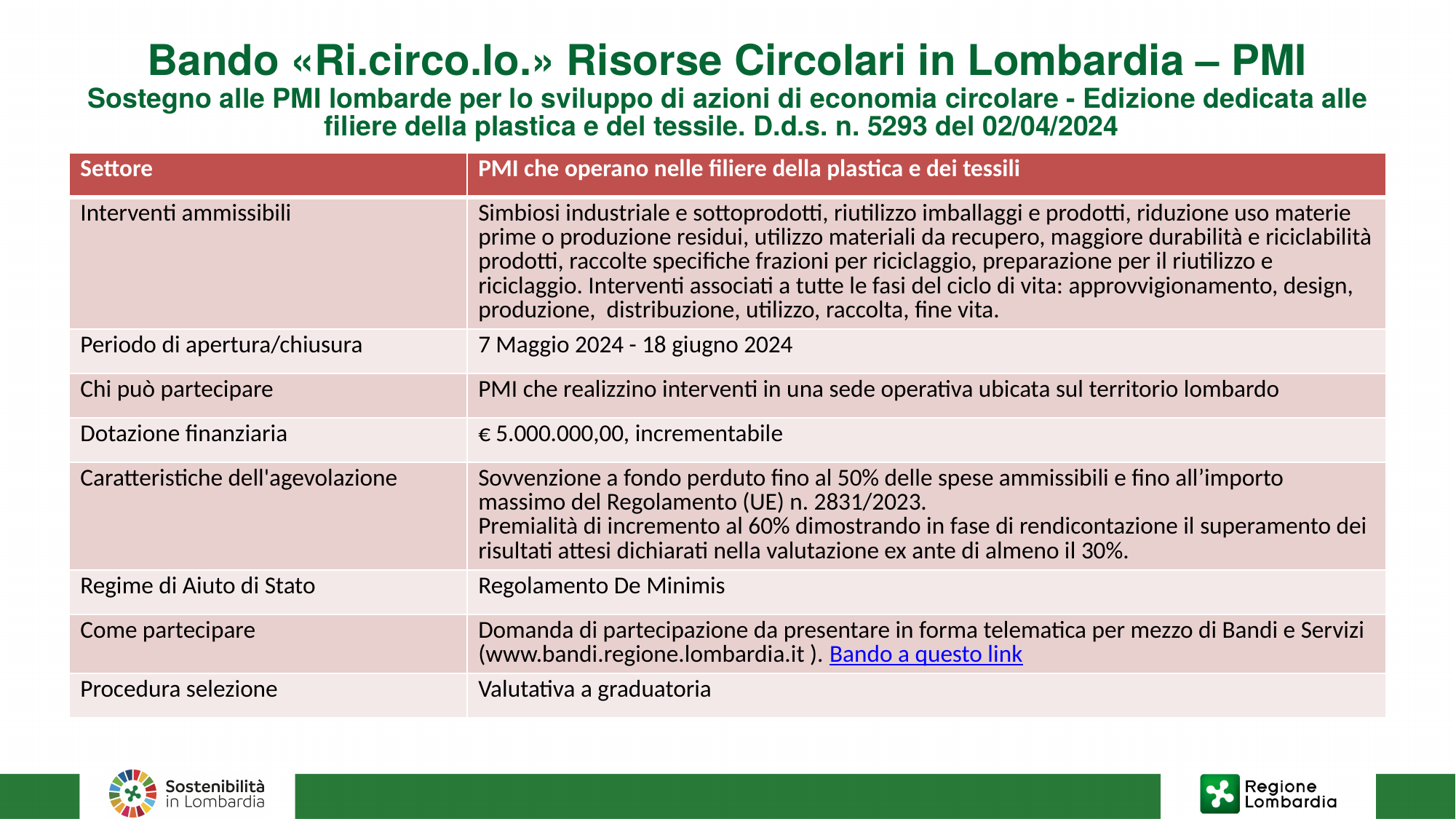

Bando «Ri.circo.lo.» Risorse Circolari in Lombardia – PMI
Sostegno alle PMI lombarde per lo sviluppo di azioni di economia circolare - Edizione dedicata alle filiere della plastica e del tessile. D.d.s. n. 5293 del 02/04/2024
| Settore | PMI che operano nelle filiere della plastica e dei tessili |
| --- | --- |
| Interventi ammissibili | Simbiosi industriale e sottoprodotti, riutilizzo imballaggi e prodotti, riduzione uso materie prime o produzione residui, utilizzo materiali da recupero, maggiore durabilità e riciclabilità prodotti, raccolte specifiche frazioni per riciclaggio, preparazione per il riutilizzo e riciclaggio. Interventi associati a tutte le fasi del ciclo di vita: approvvigionamento, design, produzione, distribuzione, utilizzo, raccolta, fine vita. |
| Periodo di apertura/chiusura | 7 Maggio 2024 - 18 giugno 2024 |
| Chi può partecipare | PMI che realizzino interventi in una sede operativa ubicata sul territorio lombardo |
| Dotazione finanziaria | € 5.000.000,00, incrementabile |
| Caratteristiche dell'agevolazione | Sovvenzione a fondo perduto fino al 50% delle spese ammissibili e fino all’importo massimo del Regolamento (UE) n. 2831/2023. Premialità di incremento al 60% dimostrando in fase di rendicontazione il superamento dei risultati attesi dichiarati nella valutazione ex ante di almeno il 30%. |
| Regime di Aiuto di Stato | Regolamento De Minimis |
| Come partecipare | Domanda di partecipazione da presentare in forma telematica per mezzo di Bandi e Servizi (www.bandi.regione.lombardia.it ). Bando a questo link |
| Procedura selezione | Valutativa a graduatoria |